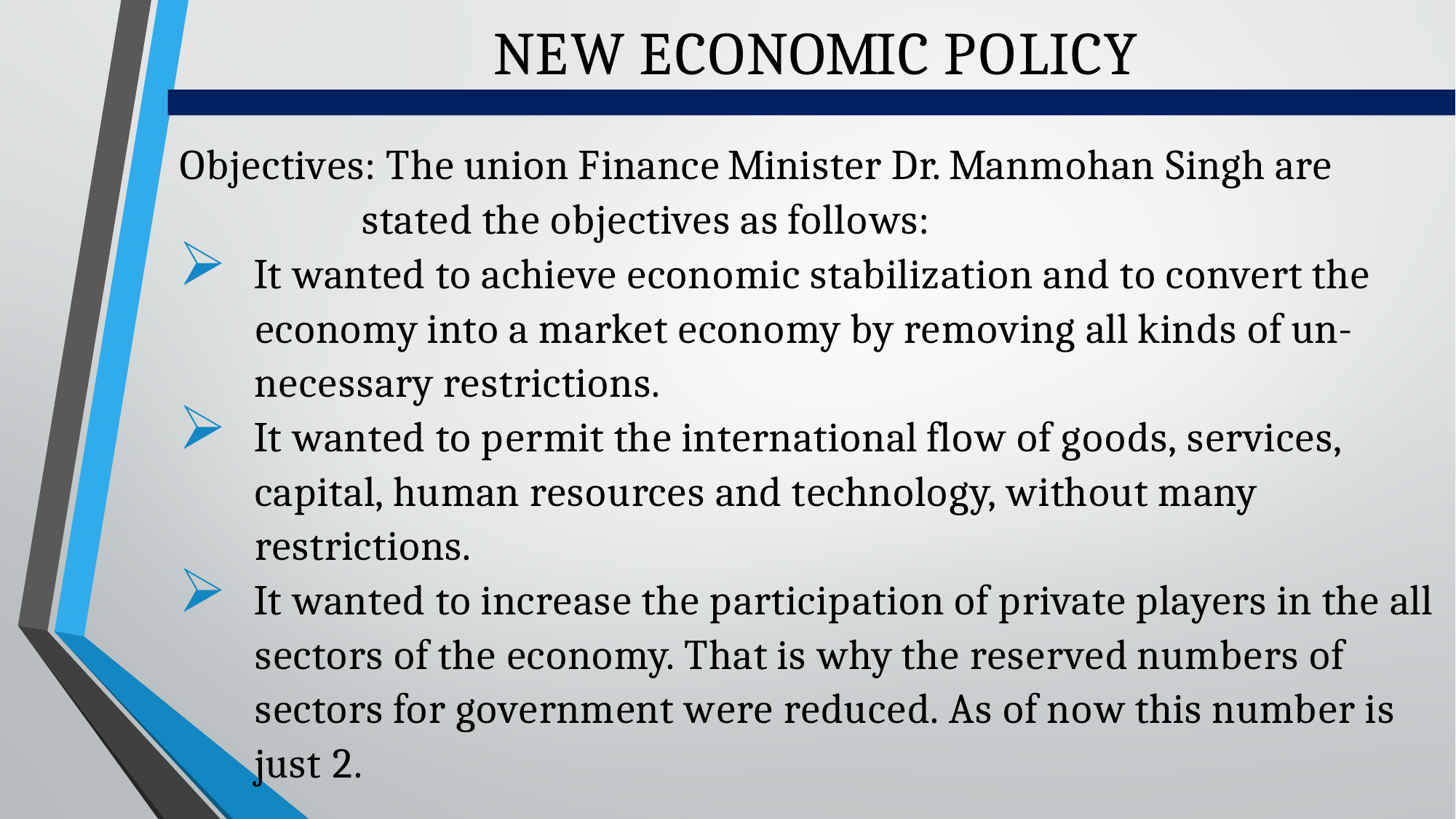

# NEW ECONOMIC POLICY

Objectives: The union Finance Minister Dr. Manmohan Singh are stated the objectives as follows:
It wanted to achieve economic stabilization and to convert the economy into a market economy by removing all kinds of un-necessary restrictions.
It wanted to permit the international flow of goods, services, capital, human resources and technology, without many restrictions.
It wanted to increase the participation of private players in the all sectors of the economy. That is why the reserved numbers of sectors for government were reduced. As of now this number is just 2.